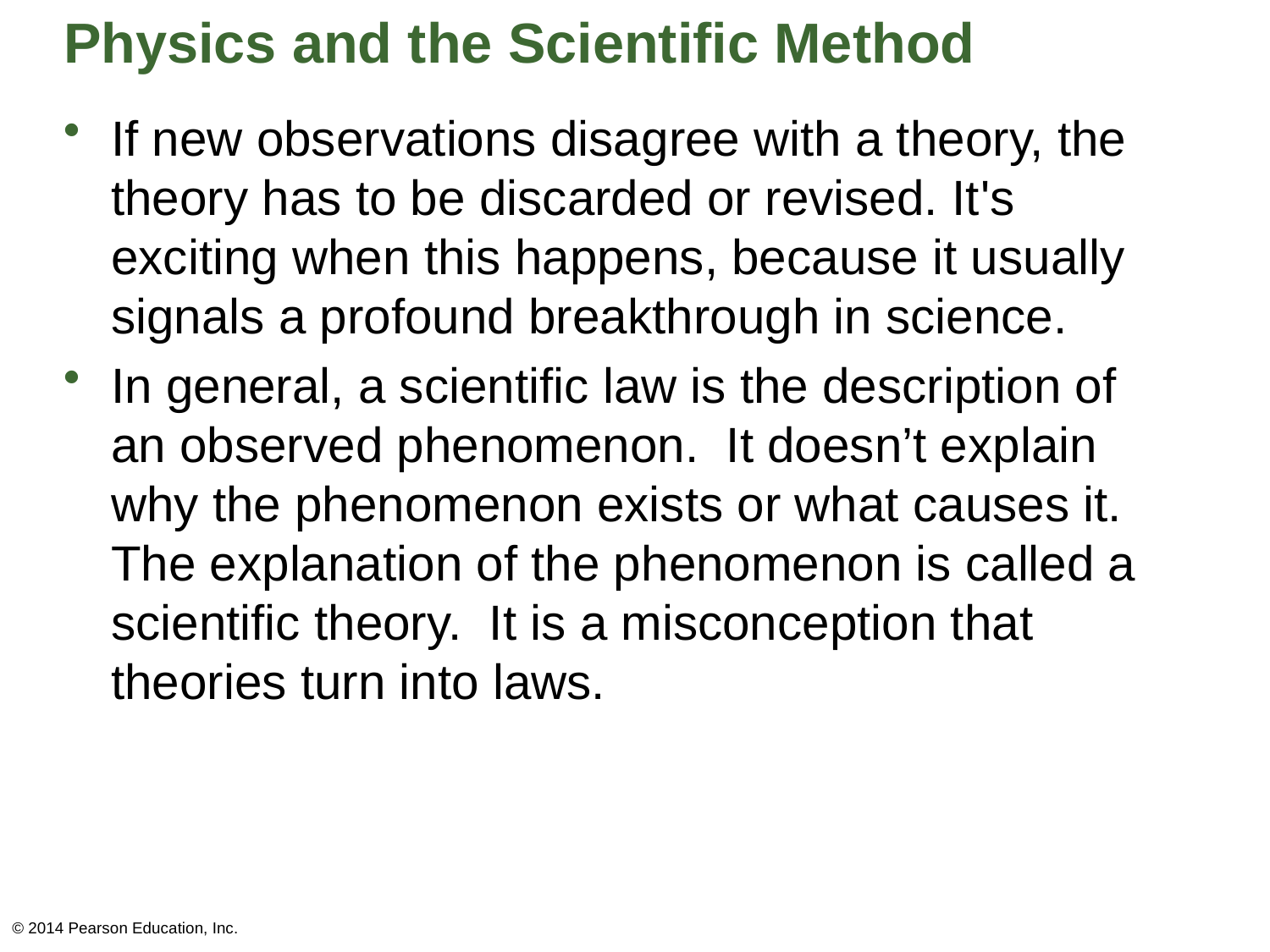

# Physics and the Scientific Method
If new observations disagree with a theory, the theory has to be discarded or revised. It's exciting when this happens, because it usually signals a profound breakthrough in science.
In general, a scientific law is the description of an observed phenomenon.  It doesn’t explain why the phenomenon exists or what causes it.  The explanation of the phenomenon is called a scientific theory.  It is a misconception that theories turn into laws.
© 2014 Pearson Education, Inc.